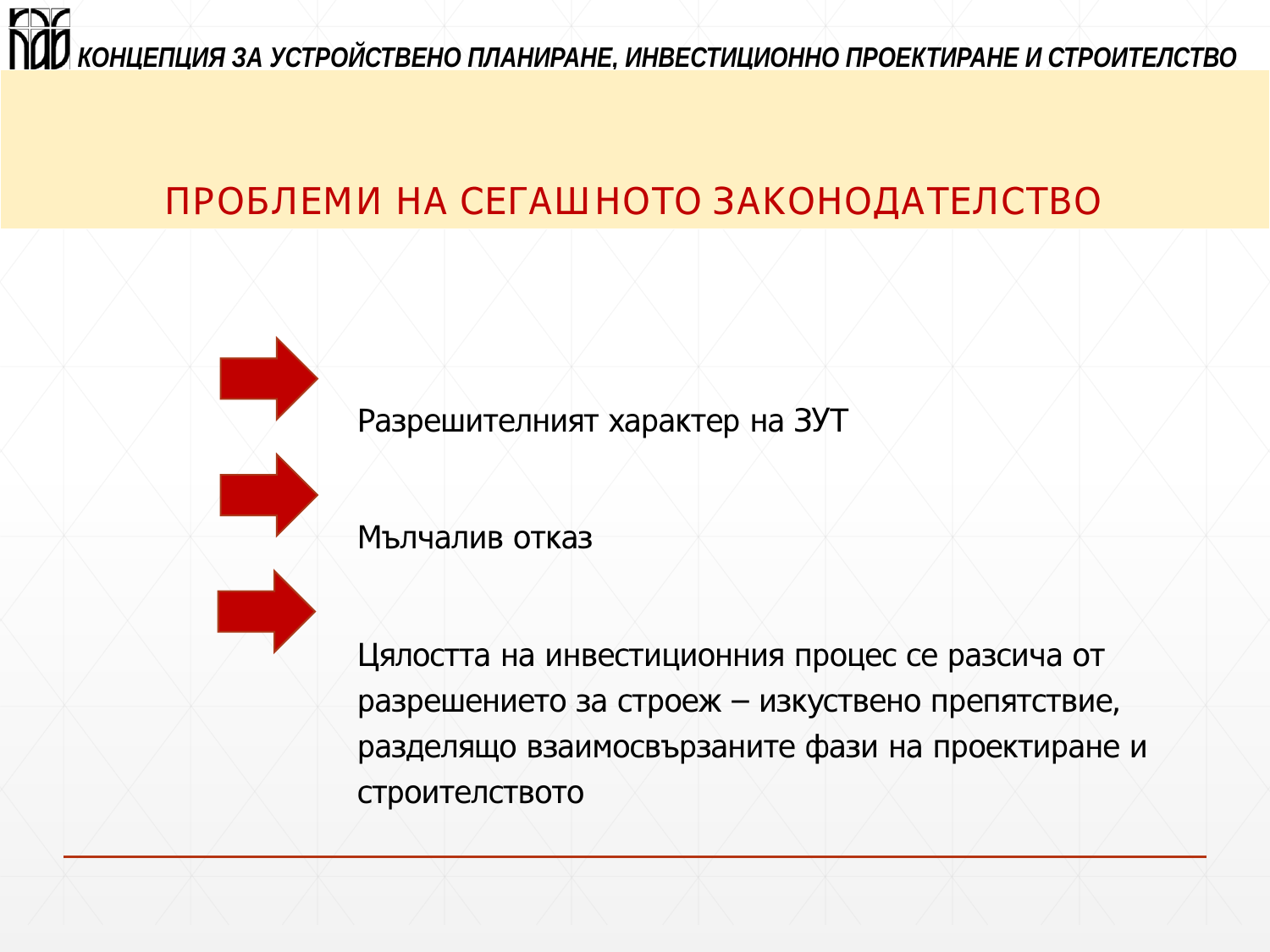

ПРОБЛЕМИ НА СЕГАШНОТО ЗАКОНОДАТЕЛСТВО

Разрешителният характер на ЗУТ

Мълчалив отказ

Цялостта на инвестиционния процес се разсича от разрешението за строеж – изкуствено препятствие, разделящо взаимосвързаните фази на проектиране и строителството